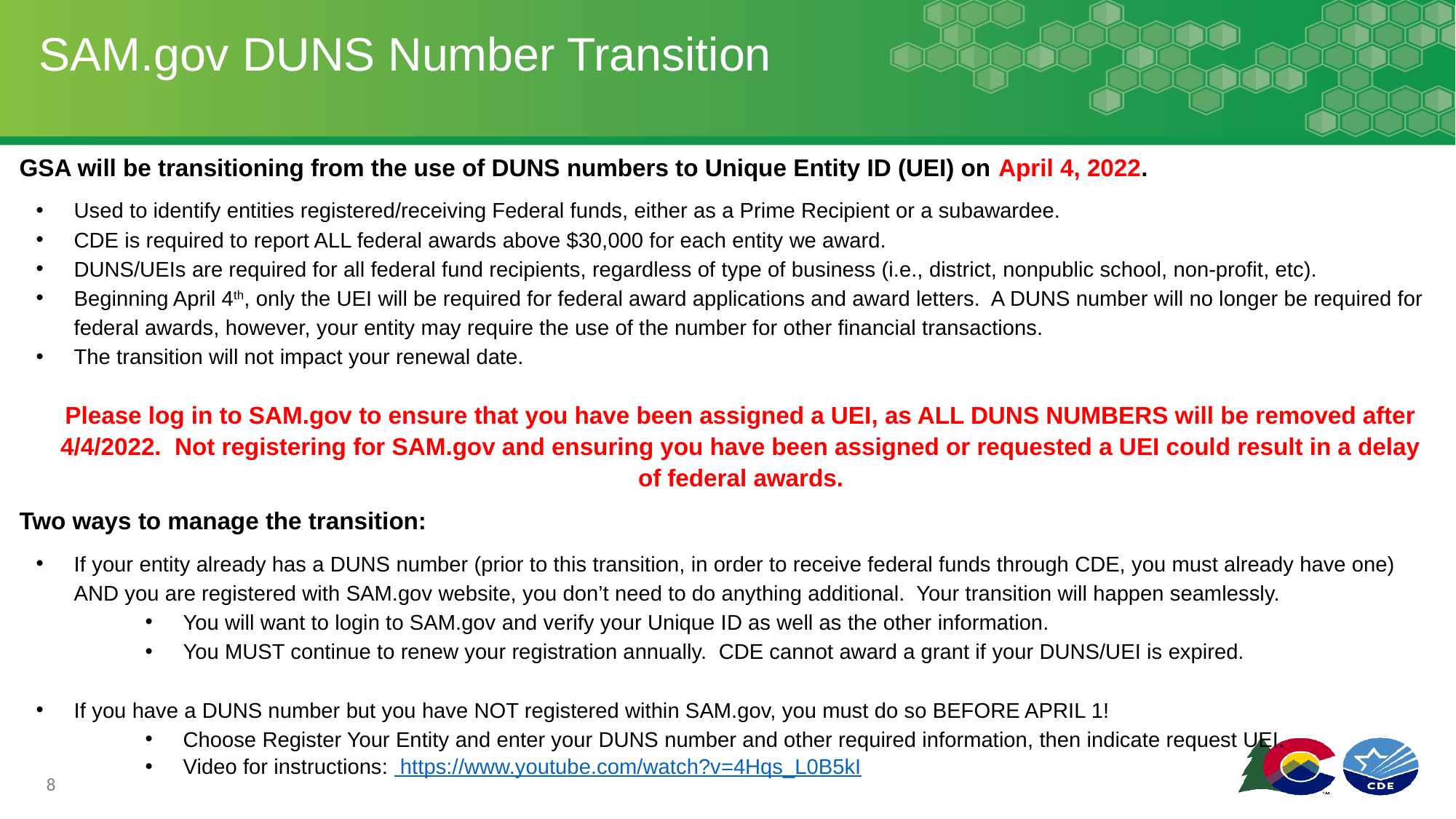

# SAM.gov DUNS Number Transition
GSA will be transitioning from the use of DUNS numbers to Unique Entity ID (UEI) on April 4, 2022.
Used to identify entities registered/receiving Federal funds, either as a Prime Recipient or a subawardee.
CDE is required to report ALL federal awards above $30,000 for each entity we award.
DUNS/UEIs are required for all federal fund recipients, regardless of type of business (i.e., district, nonpublic school, non-profit, etc).
Beginning April 4th, only the UEI will be required for federal award applications and award letters.  A DUNS number will no longer be required for federal awards, however, your entity may require the use of the number for other financial transactions.
The transition will not impact your renewal date.

Please log in to SAM.gov to ensure that you have been assigned a UEI, as ALL DUNS NUMBERS will be removed after 4/4/2022.  Not registering for SAM.gov and ensuring you have been assigned or requested a UEI could result in a delay of federal awards.
Two ways to manage the transition:
If your entity already has a DUNS number (prior to this transition, in order to receive federal funds through CDE, you must already have one) AND you are registered with SAM.gov website, you don’t need to do anything additional.  Your transition will happen seamlessly.
You will want to login to SAM.gov and verify your Unique ID as well as the other information.
You MUST continue to renew your registration annually.  CDE cannot award a grant if your DUNS/UEI is expired.

If you have a DUNS number but you have NOT registered within SAM.gov, you must do so BEFORE APRIL 1!
Choose Register Your Entity and enter your DUNS number and other required information, then indicate request UEI.
Video for instructions:  https://www.youtube.com/watch?v=4Hqs_L0B5kI

8